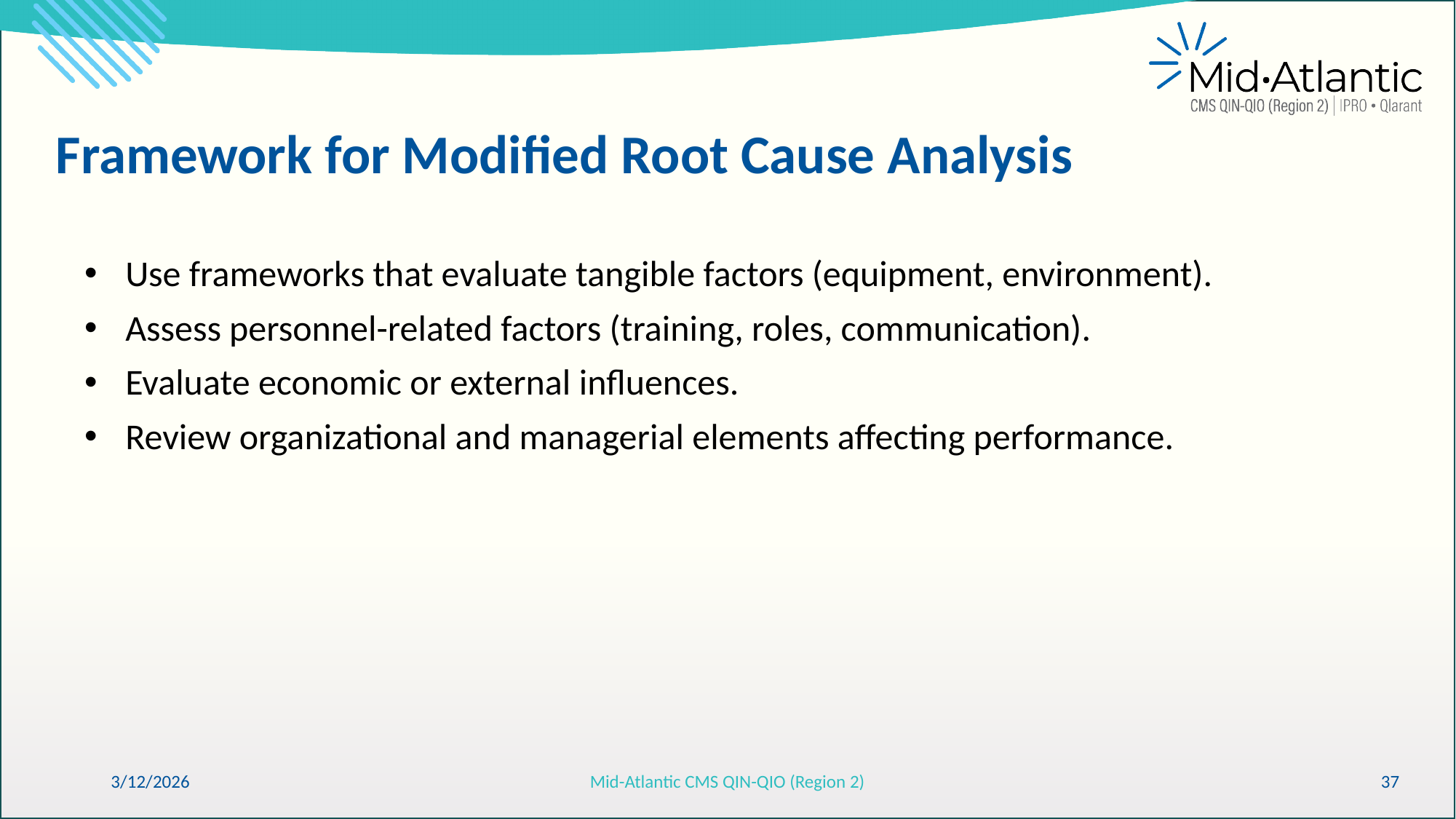

Framework for Modified Root Cause Analysis
Use frameworks that evaluate tangible factors (equipment, environment).
Assess personnel-related factors (training, roles, communication).
Evaluate economic or external influences.
Review organizational and managerial elements affecting performance.
3/12/2026
Mid-Atlantic CMS QIN-QIO (Region 2)
37